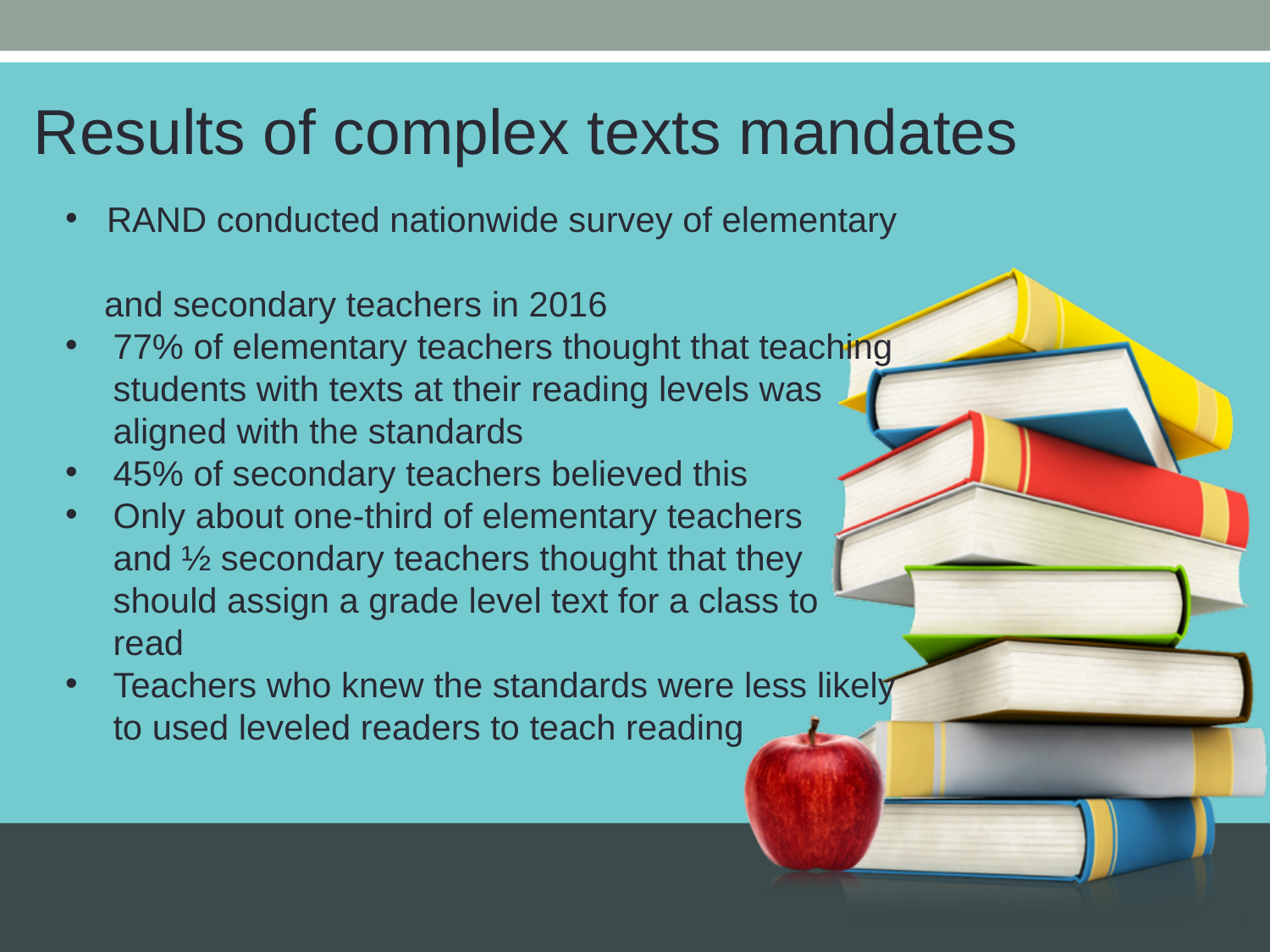

Results of complex texts mandates
   RAND conducted nationwide survey of elementary
    and secondary teachers in 2016
77% of elementary teachers thought that teaching students with texts at their reading levels was aligned with the standards
45% of secondary teachers believed this
Only about one-third of elementary teachers           and ½ secondary teachers thought that they   should assign a grade level text for a class to     read
Teachers who knew the standards were less likely to used leveled readers to teach reading